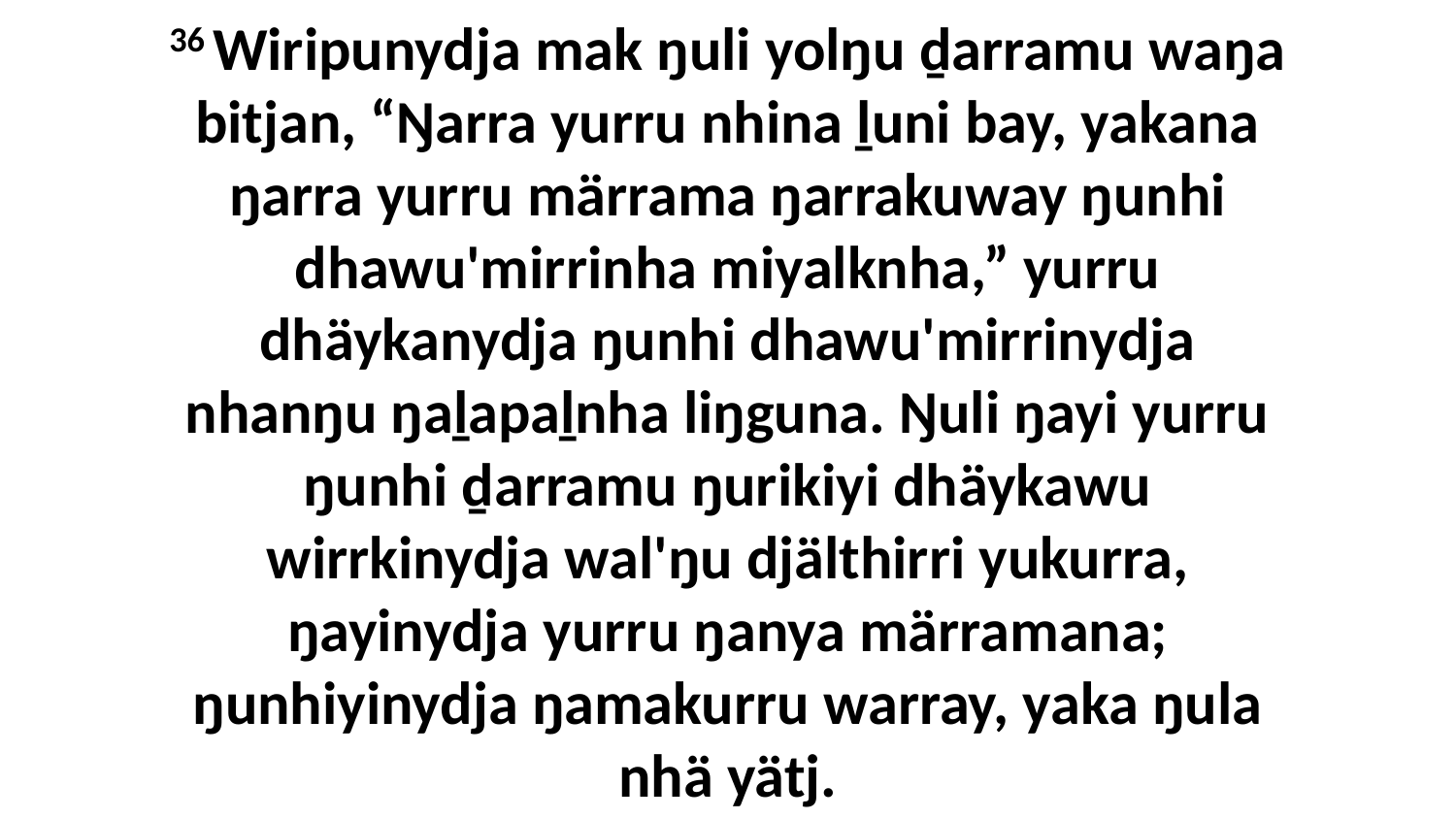

36 Wiripunydja mak ŋuli yolŋu ḏarramu waŋa bitjan, “Ŋarra yurru nhina ḻuni bay, yakana ŋarra yurru märrama ŋarrakuway ŋunhi dhawu'mirrinha miyalknha,” yurru dhäykanydja ŋunhi dhawu'mirrinydja nhanŋu ŋaḻapaḻnha liŋguna. Ŋuli ŋayi yurru ŋunhi ḏarramu ŋurikiyi dhäykawu wirrkinydja wal'ŋu djälthirri yukurra, ŋayinydja yurru ŋanya märramana; ŋunhiyinydja ŋamakurru warray, yaka ŋula nhä yätj.